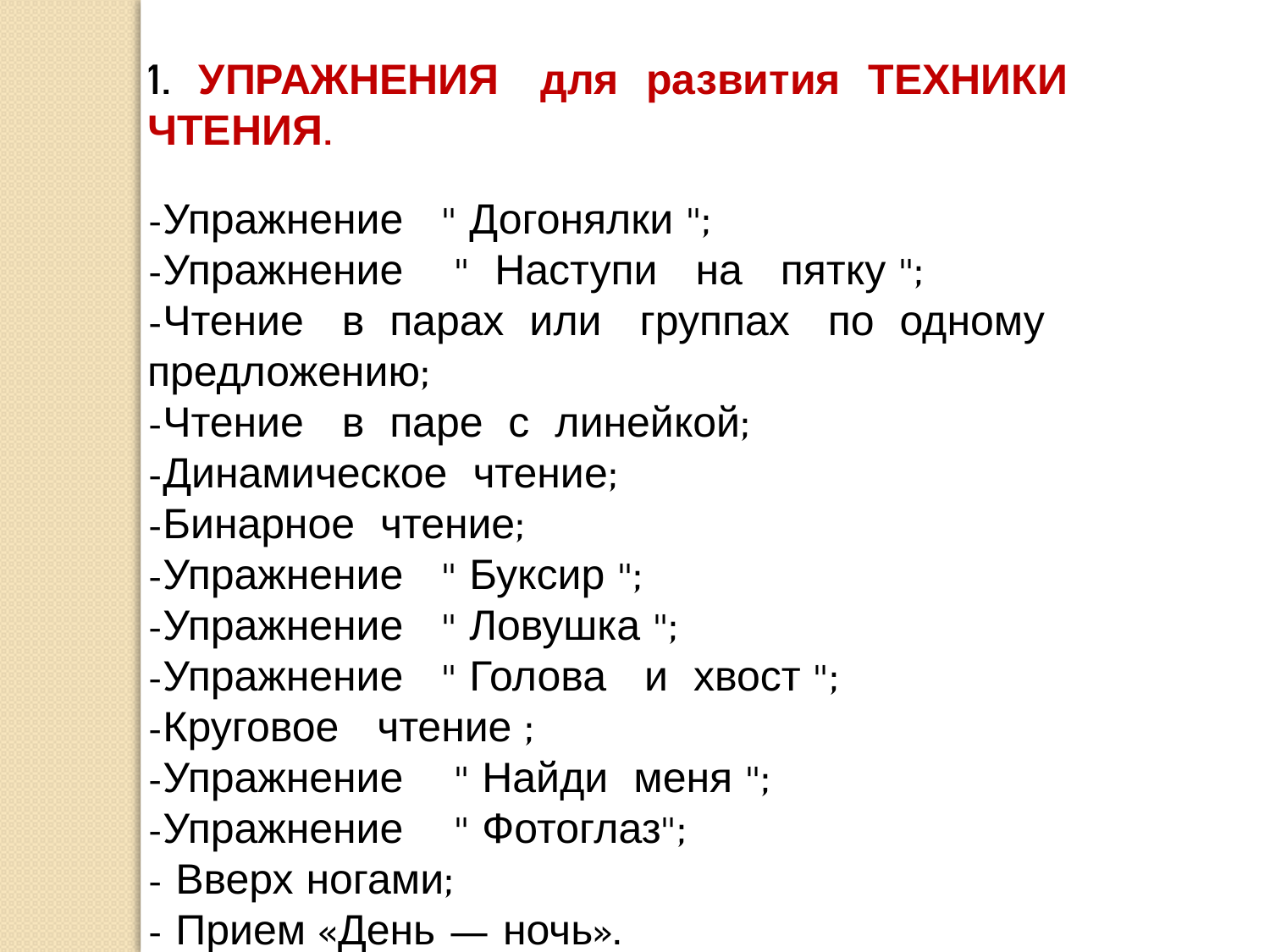

1.  УПРАЖНЕНИЯ   для  развития  ТЕХНИКИ  ЧТЕНИЯ.

-Упражнение   " Догонялки ";
-Упражнение    "  Наступи   на   пятку ";
-Чтение   в  парах  или   группах   по  одному  предложению;
-Чтение   в  паре  с  линейкой;
-Динамическое  чтение;
-Бинарное  чтение;
-Упражнение   " Буксир ";
-Упражнение   " Ловушка ";
-Упражнение   " Голова   и  хвост ";
-Круговое   чтение ;
-Упражнение    " Найди  меня ";
-Упражнение    " Фотоглаз";
- Вверх ногами;
- Прием «День — ночь».